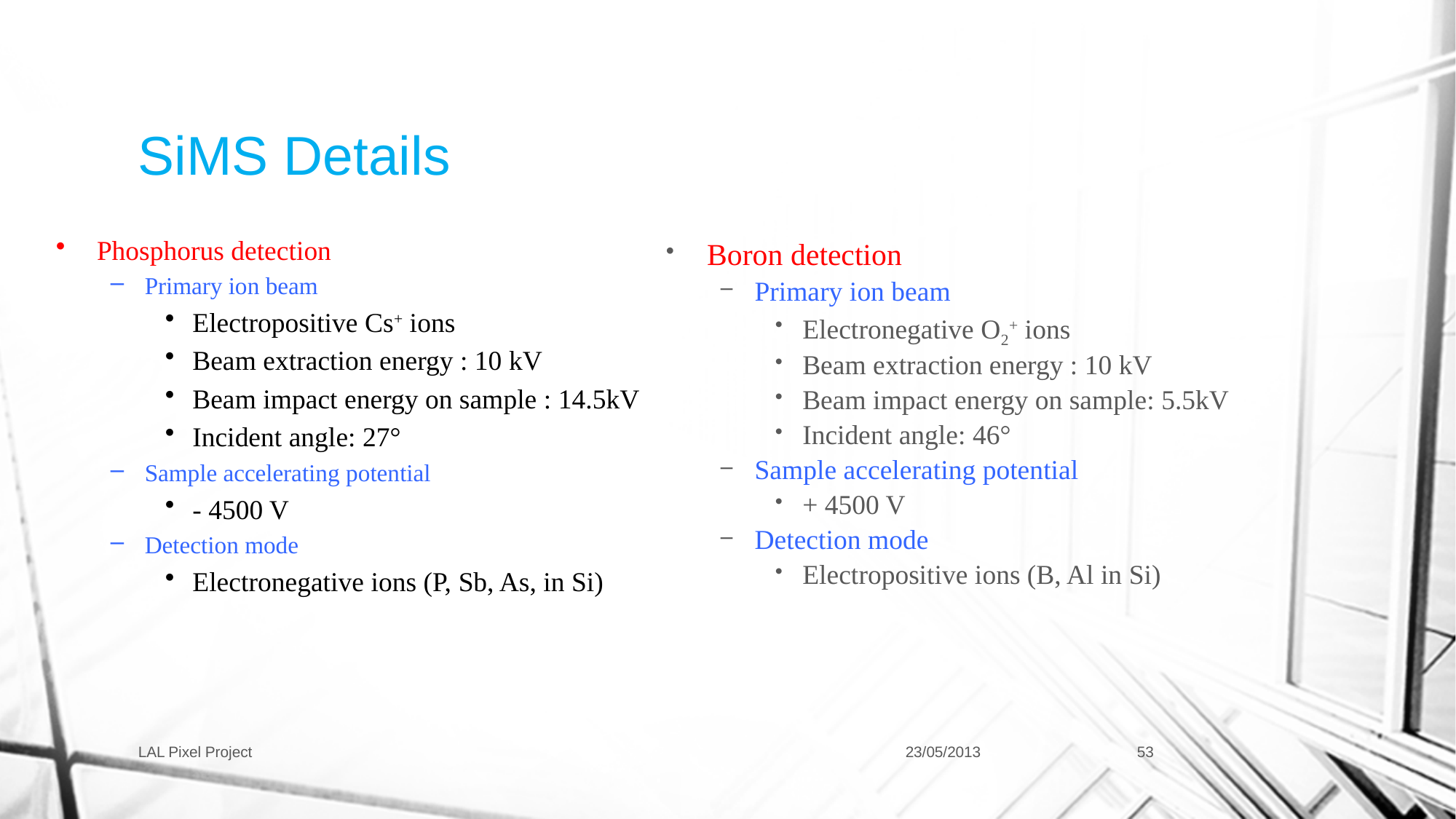

# SiMS Details
Phosphorus detection
Primary ion beam
Electropositive Cs+ ions
Beam extraction energy : 10 kV
Beam impact energy on sample : 14.5kV
Incident angle: 27°
Sample accelerating potential
- 4500 V
Detection mode
Electronegative ions (P, Sb, As, in Si)
Boron detection
Primary ion beam
Electronegative O2+ ions
Beam extraction energy : 10 kV
Beam impact energy on sample: 5.5kV
Incident angle: 46°
Sample accelerating potential
+ 4500 V
Detection mode
Electropositive ions (B, Al in Si)
LAL Pixel Project
23/05/2013
53